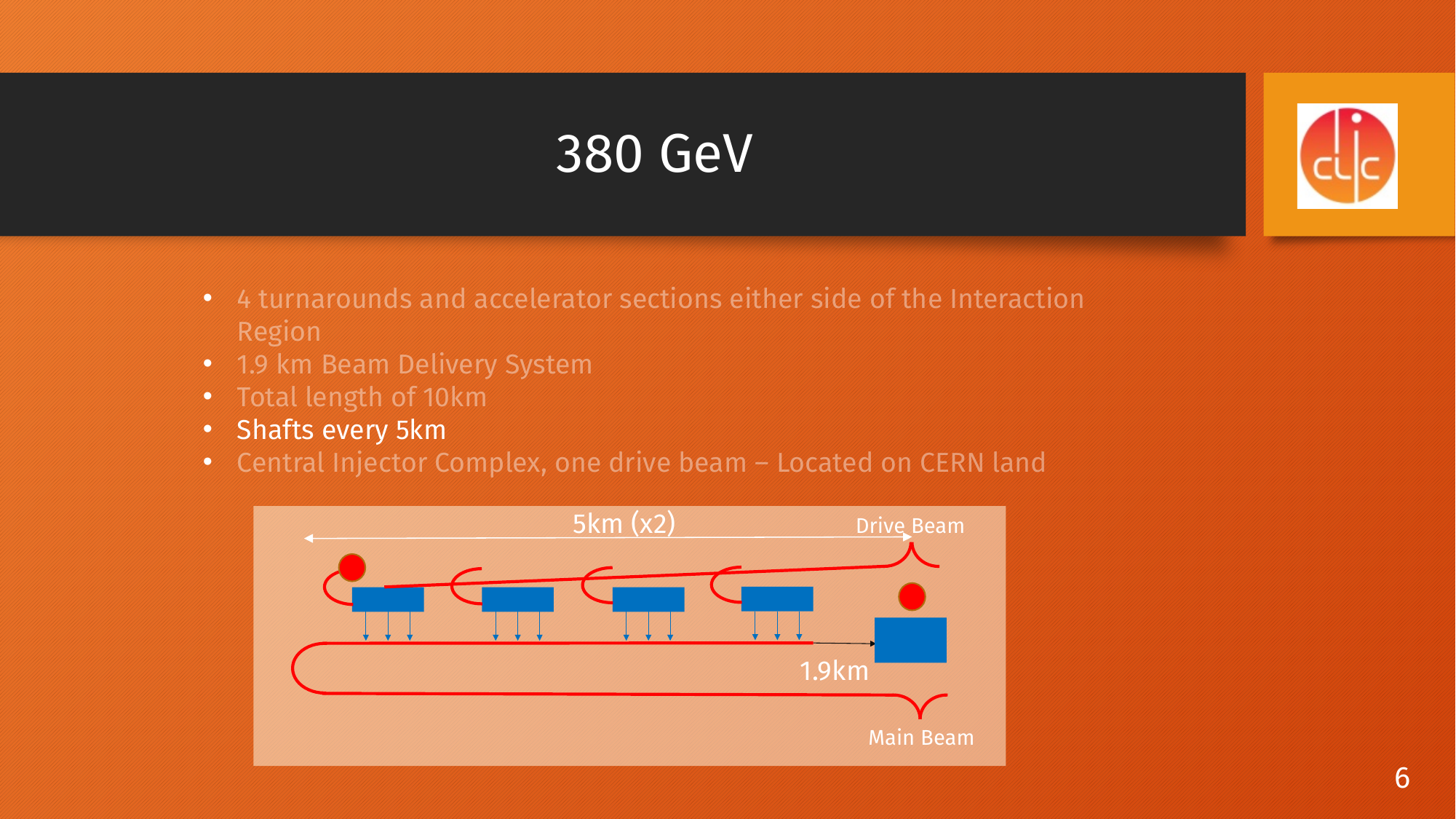

# 380 GeV
4 turnarounds and accelerator sections either side of the Interaction Region
1.9 km Beam Delivery System
Total length of 10km
Shafts every 5km
Central Injector Complex, one drive beam – Located on CERN land

5km (x2)

Drive Beam

1.9km

Main Beam

6